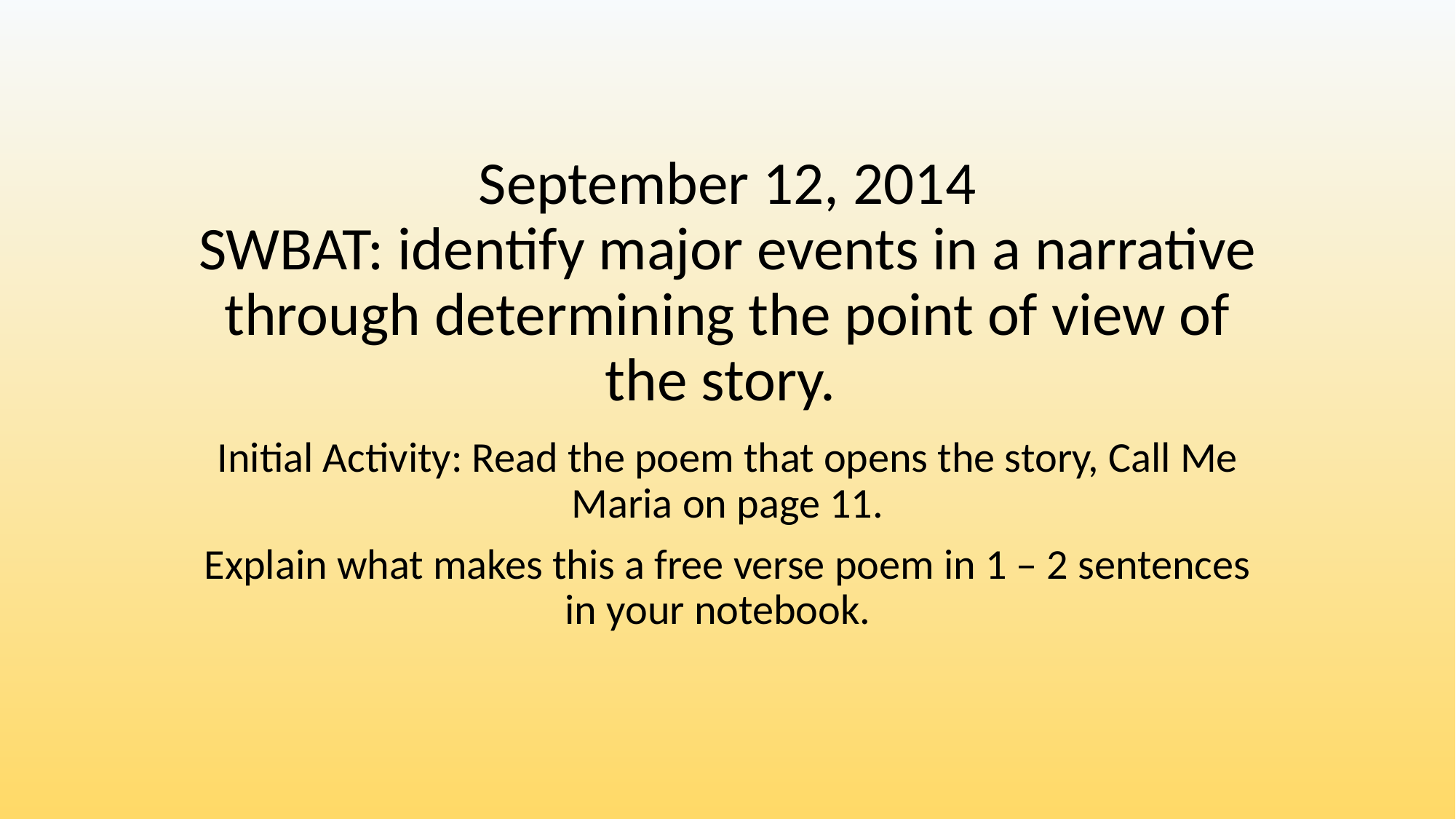

# September 12, 2014 SWBAT: identify major events in a narrative through determining the point of view of the story.
Initial Activity: Read the poem that opens the story, Call Me Maria on page 11.
Explain what makes this a free verse poem in 1 – 2 sentences in your notebook.